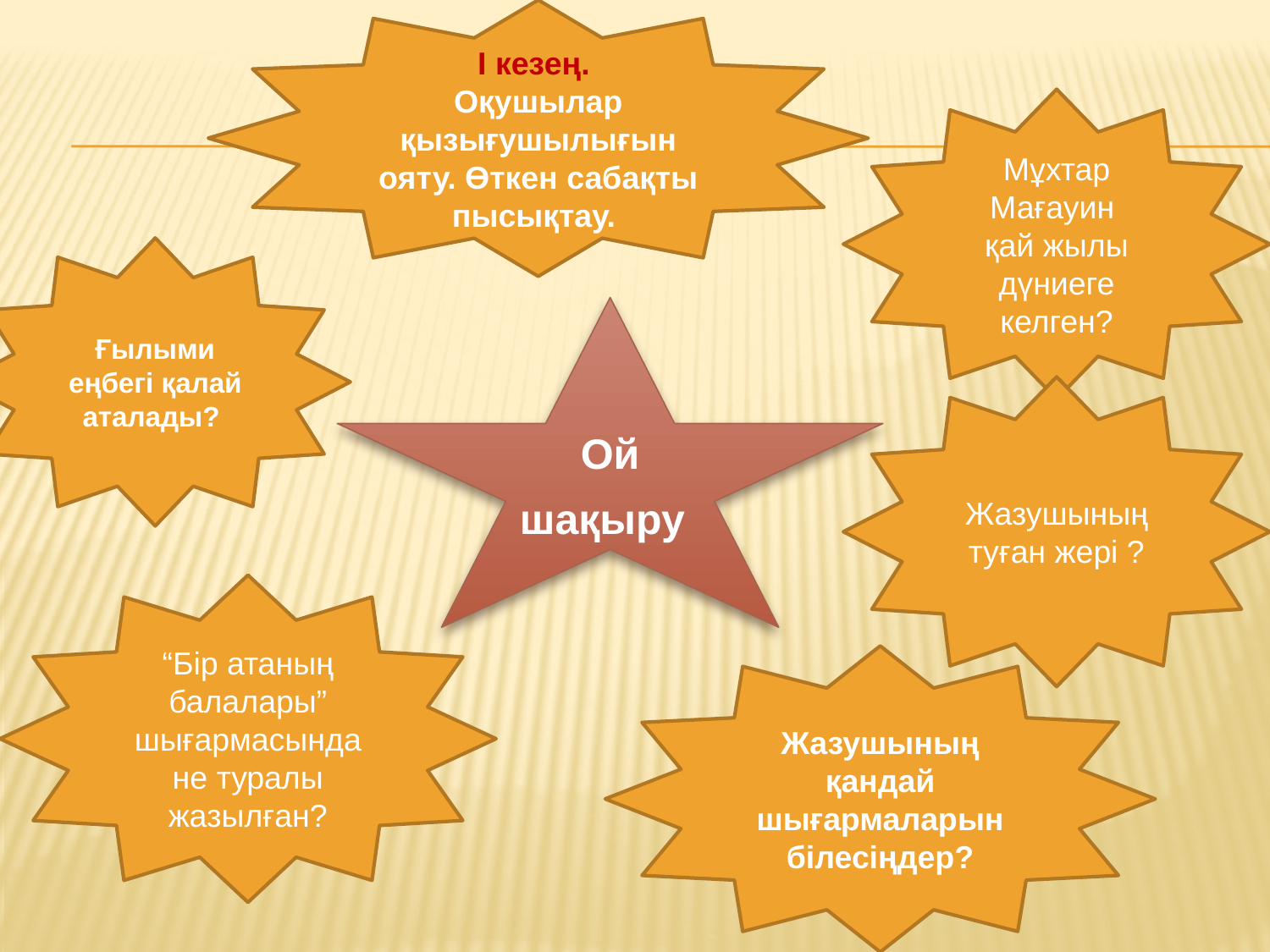

І кезең.
Оқушылар қызығушылығын ояту. Өткен сабақты пысықтау.
Мұхтар Мағауин
қай жылы дүниеге келген?
Ғылыми еңбегі қалай аталады?
Ой шақыру
Жазушының туған жері ?
“Бір атаның балалары” шығармасында не туралы жазылған?
Жазушының қандай шығармаларын білесіңдер?